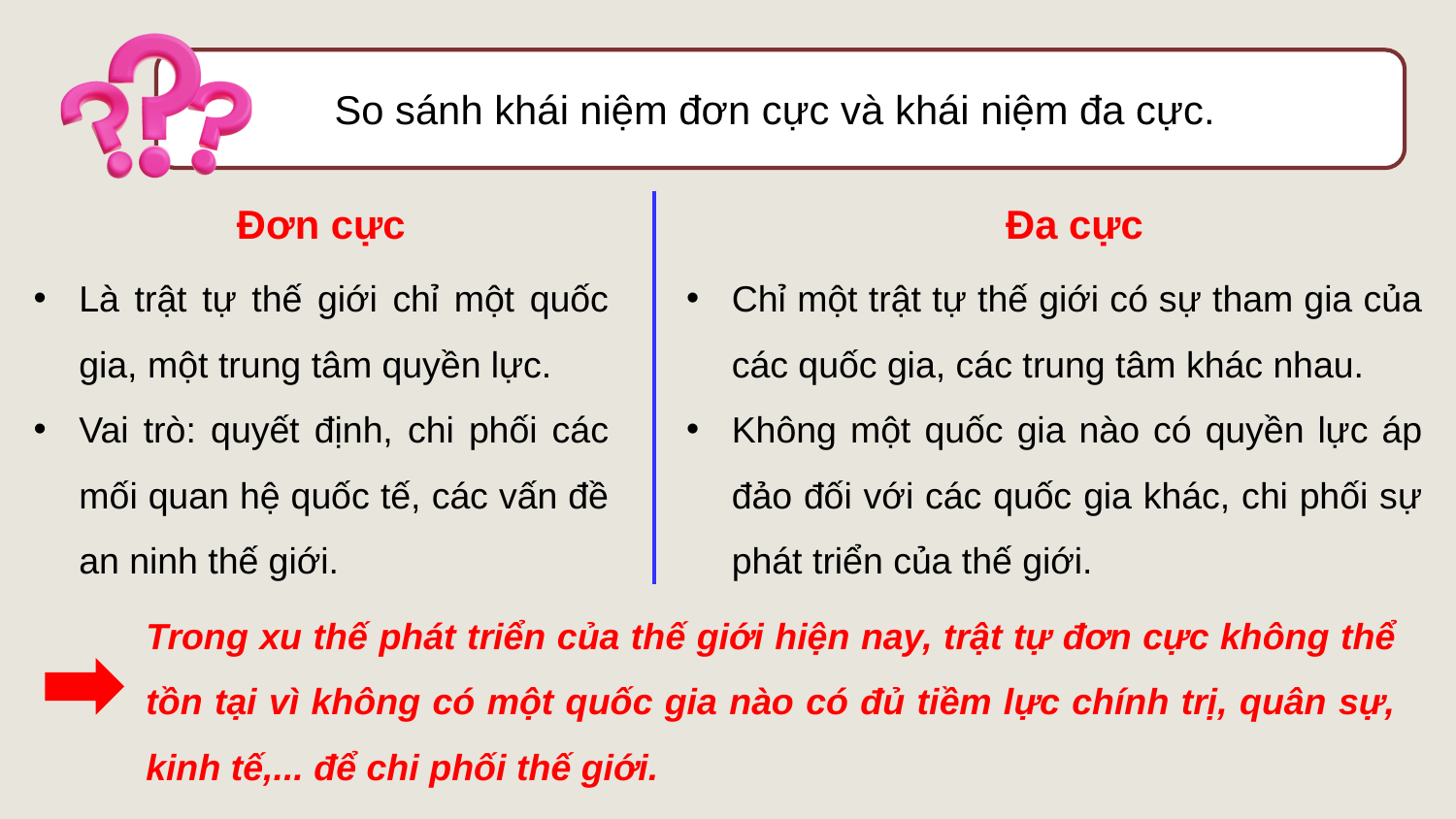

So sánh khái niệm đơn cực và khái niệm đa cực.
Đơn cực
Đa cực
Là trật tự thế giới chỉ một quốc gia, một trung tâm quyền lực.
Vai trò: quyết định, chi phối các mối quan hệ quốc tế, các vấn đề an ninh thế giới.
Chỉ một trật tự thế giới có sự tham gia của các quốc gia, các trung tâm khác nhau.
Không một quốc gia nào có quyền lực áp đảo đối với các quốc gia khác, chi phối sự phát triển của thế giới.
Trong xu thế phát triển của thế giới hiện nay, trật tự đơn cực không thể tồn tại vì không có một quốc gia nào có đủ tiềm lực chính trị, quân sự, kinh tế,... để chi phối thế giới.